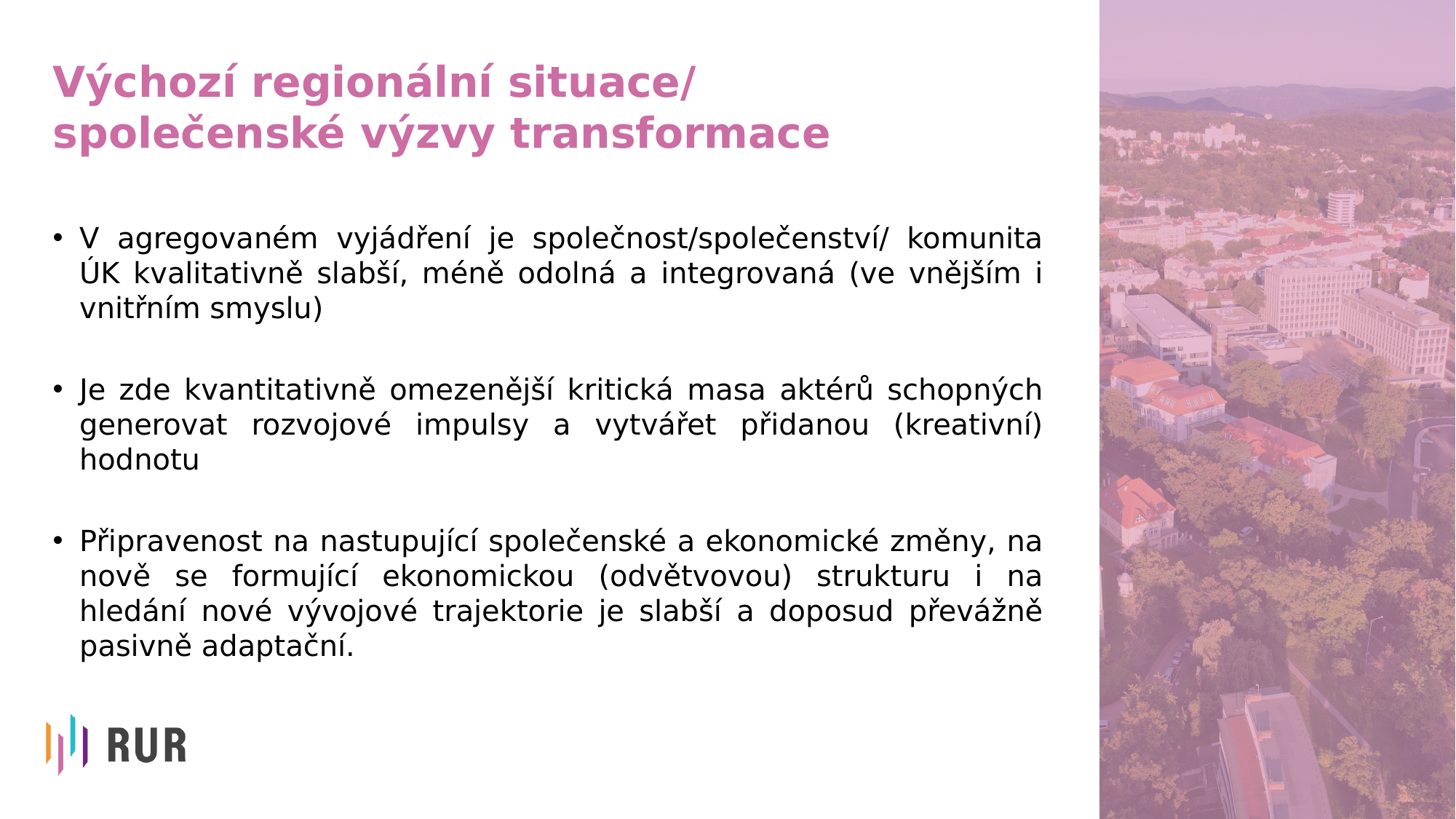

# Výchozí regionální situace/ společenské výzvy transformace
V agregovaném vyjádření je společnost/společenství/ komunita ÚK kvalitativně slabší, méně odolná a integrovaná (ve vnějším i vnitřním smyslu)

Je zde kvantitativně omezenější kritická masa aktérů schopných generovat rozvojové impulsy a vytvářet přidanou (kreativní) hodnotu

Připravenost na nastupující společenské a ekonomické změny, na nově se formující ekonomickou (odvětvovou) strukturu i na hledání nové vývojové trajektorie je slabší a doposud převážně pasivně adaptační.